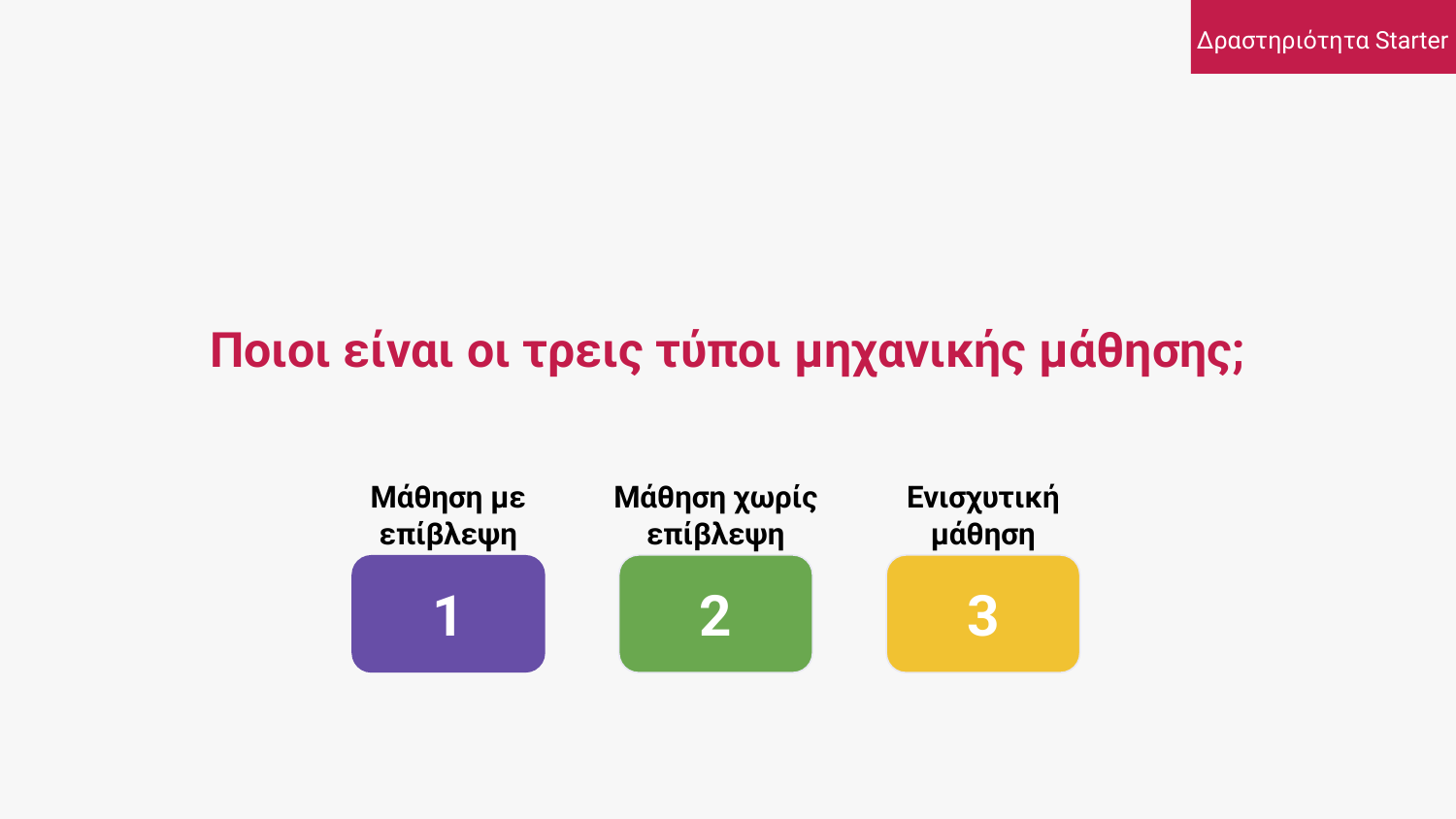

Δραστηριότητα Starter
# Ποιοι είναι οι τρεις τύποι μηχανικής μάθησης;
Μάθηση με επίβλεψη
Μάθηση χωρίς επίβλεψη
Ενισχυτική μάθηση
1
2
3